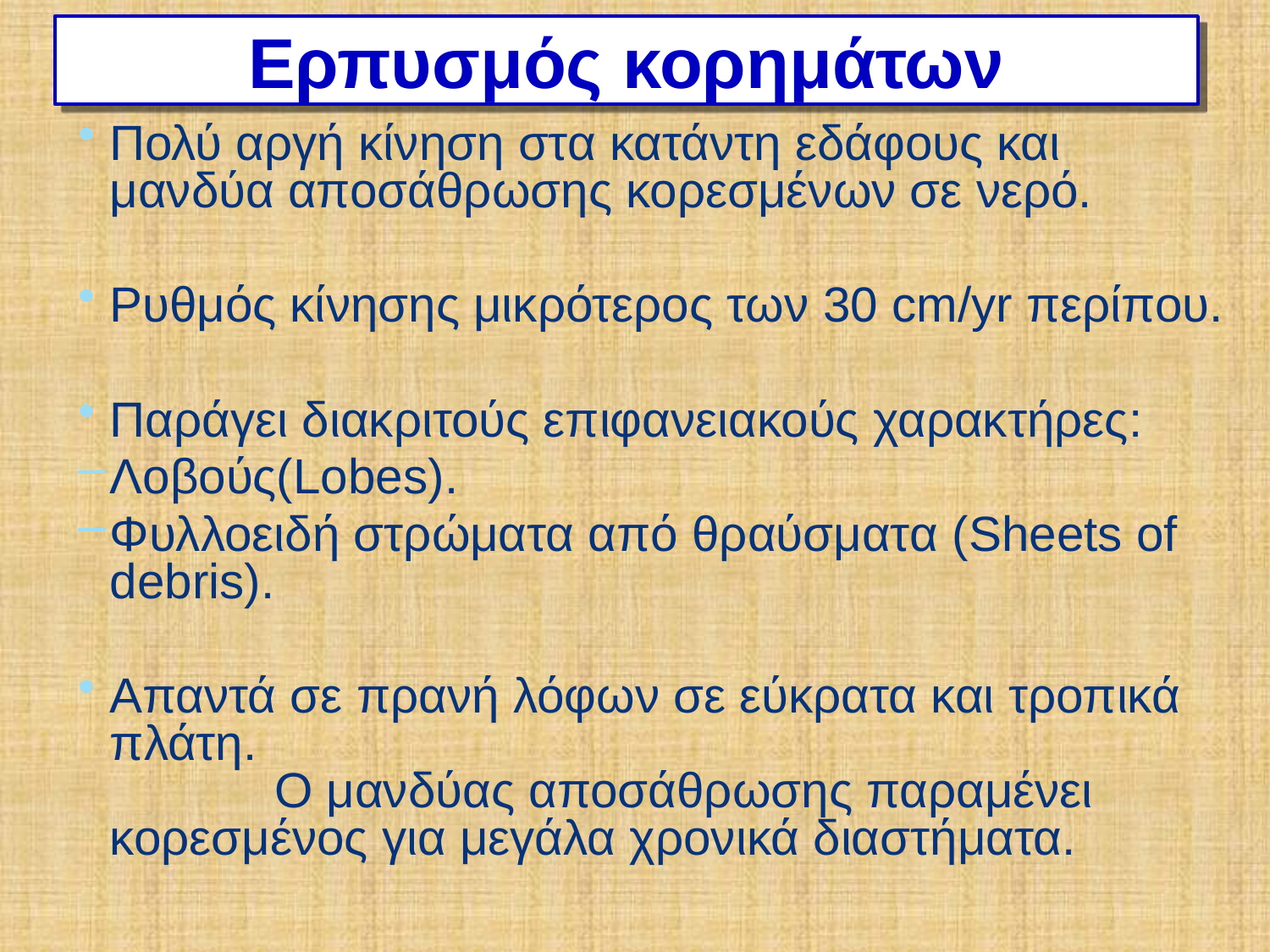

# Ερπυσμός κορημάτων
Πολύ αργή κίνηση στα κατάντη εδάφους και μανδύα αποσάθρωσης κορεσμένων σε νερό.

Ρυθμός κίνησης μικρότερος των 30 cm/yr περίπου.

Παράγει διακριτούς επιφανειακούς χαρακτήρες:
Λοβούς(Lobes).
Φυλλοειδή στρώματα από θραύσματα (Sheets of debris).

Απαντά σε πρανή λόφων σε εύκρατα και τροπικά πλάτη.                                                                                   Ο μανδύας αποσάθρωσης παραμένει κορεσμένος για μεγάλα χρονικά διαστήματα.